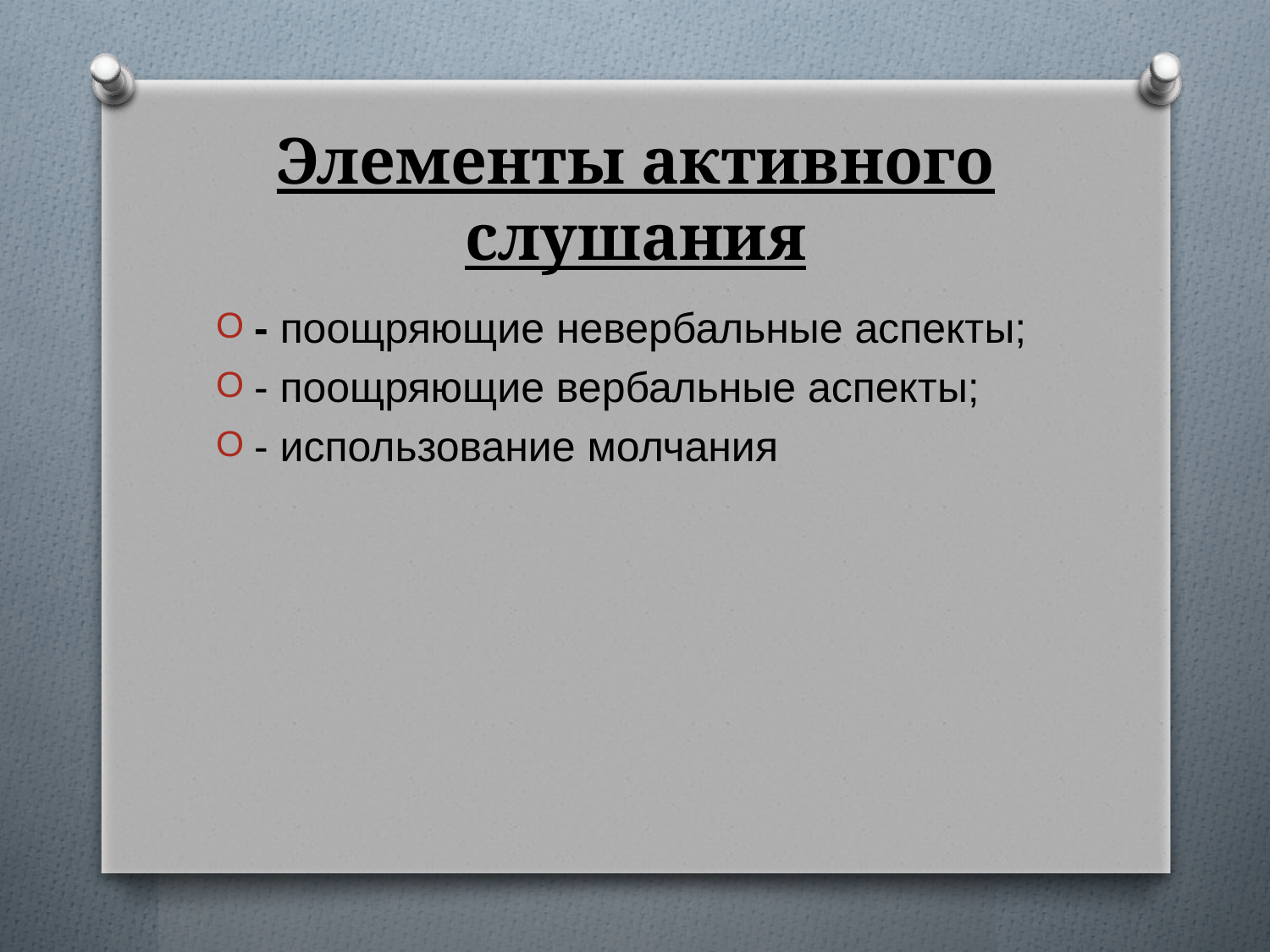

# Элементы активного слушания
- поощряющие невербальные аспекты;
- поощряющие вербальные аспекты;
- использование молчания